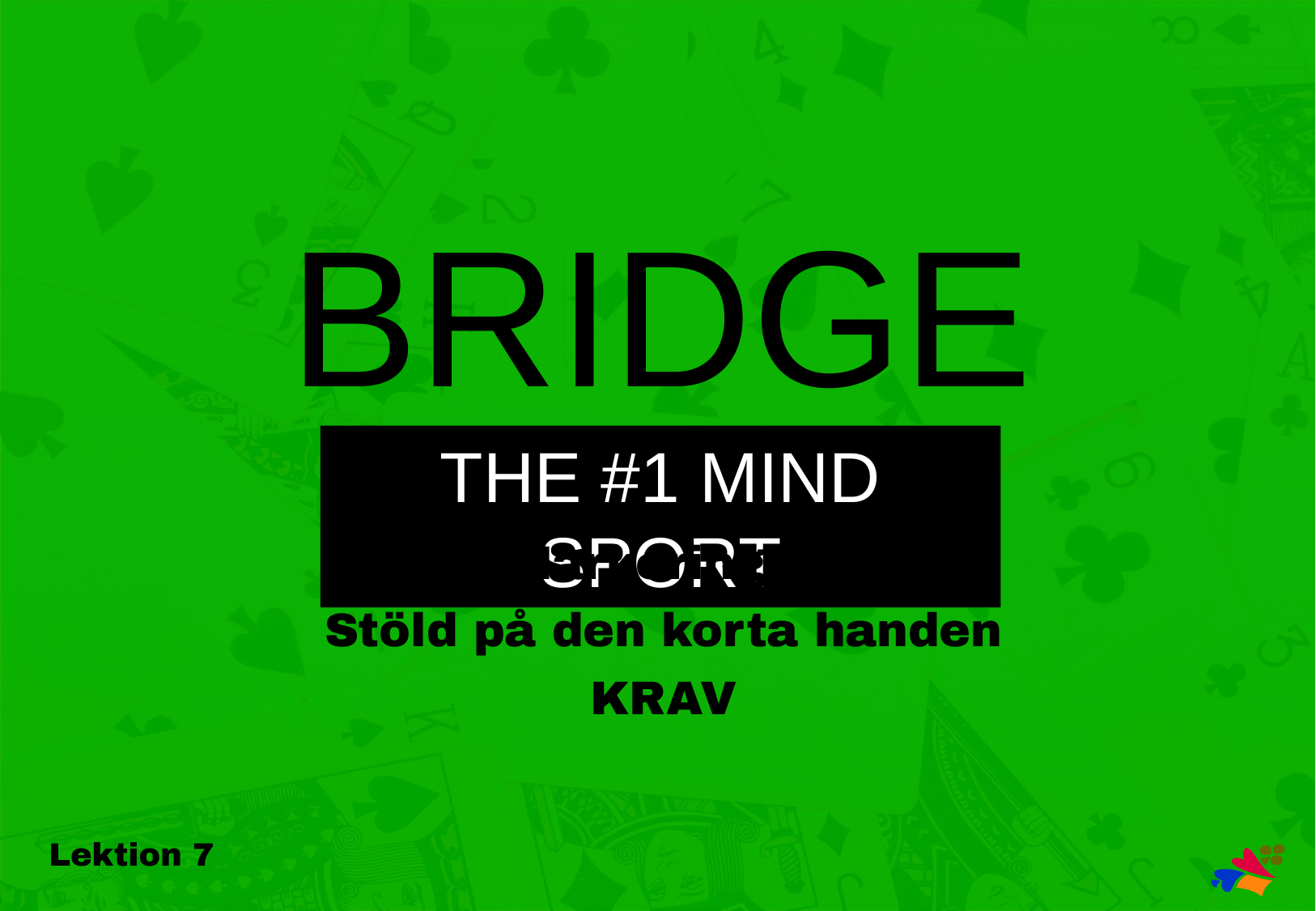

Markeringar
Stöld på den korta handen
KRAV
Lektion 7